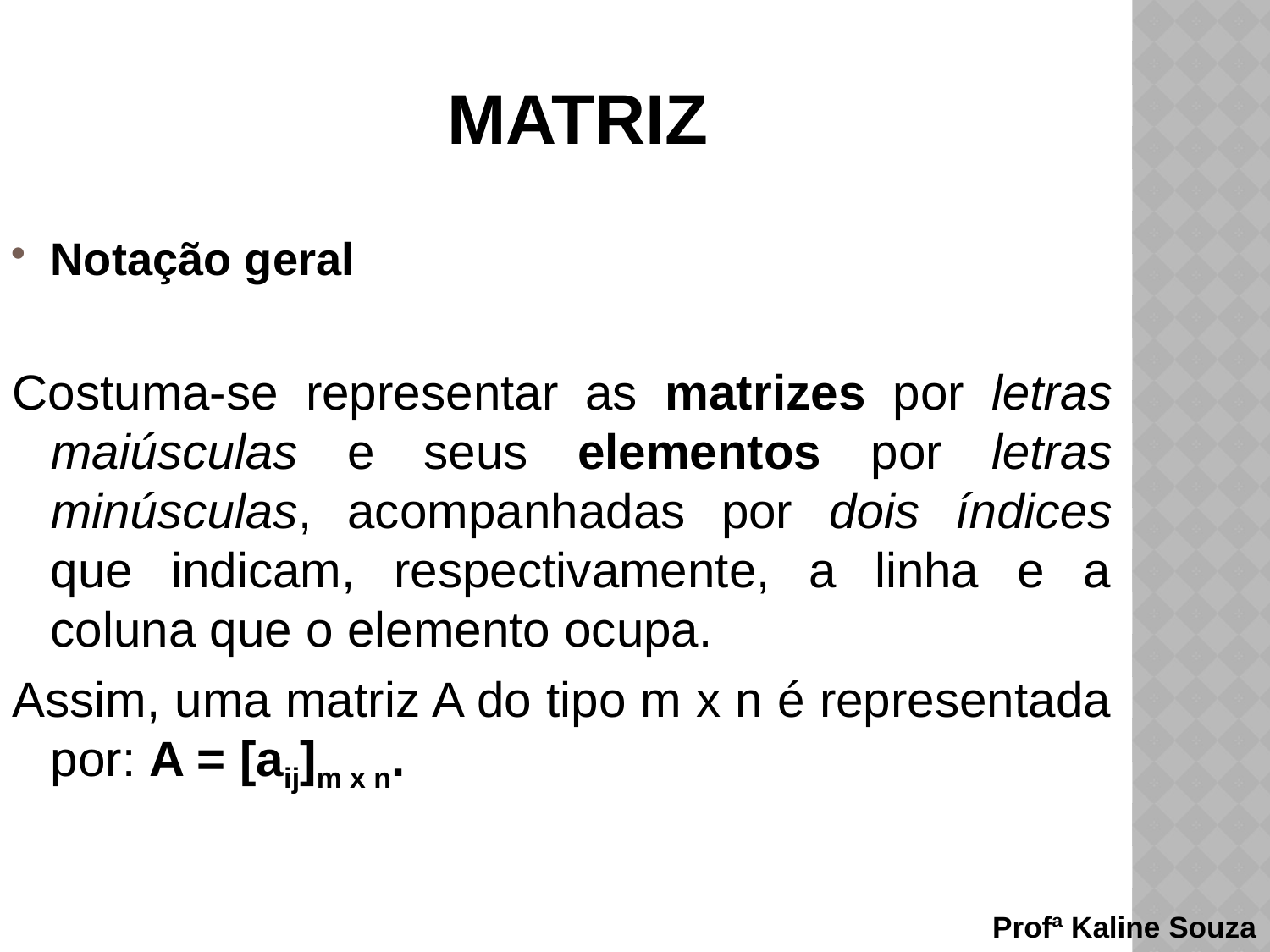

# Matriz
Notação geral

Costuma-se representar as matrizes por letras maiúsculas e seus elementos por letras minúsculas, acompanhadas por dois índices que indicam, respectivamente, a linha e a coluna que o elemento ocupa.
Assim, uma matriz A do tipo m x n é representada por: A = [aij]m x n.

Profª Kaline Souza